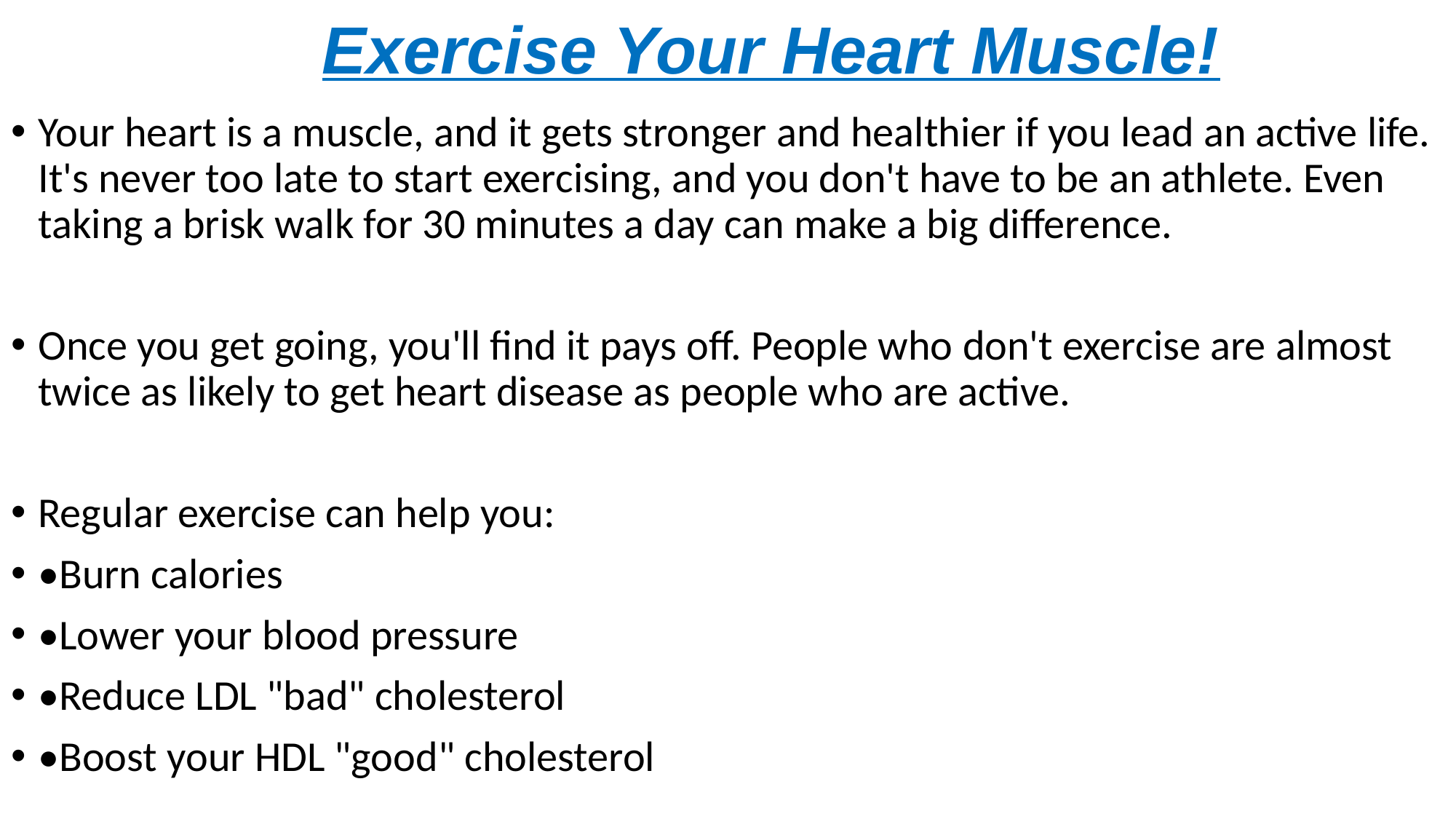

# Exercise Your Heart Muscle!
Your heart is a muscle, and it gets stronger and healthier if you lead an active life. It's never too late to start exercising, and you don't have to be an athlete. Even taking a brisk walk for 30 minutes a day can make a big difference.

Once you get going, you'll find it pays off. People who don't exercise are almost twice as likely to get heart disease as people who are active.

Regular exercise can help you:
•Burn calories
•Lower your blood pressure
•Reduce LDL "bad" cholesterol
•Boost your HDL "good" cholesterol